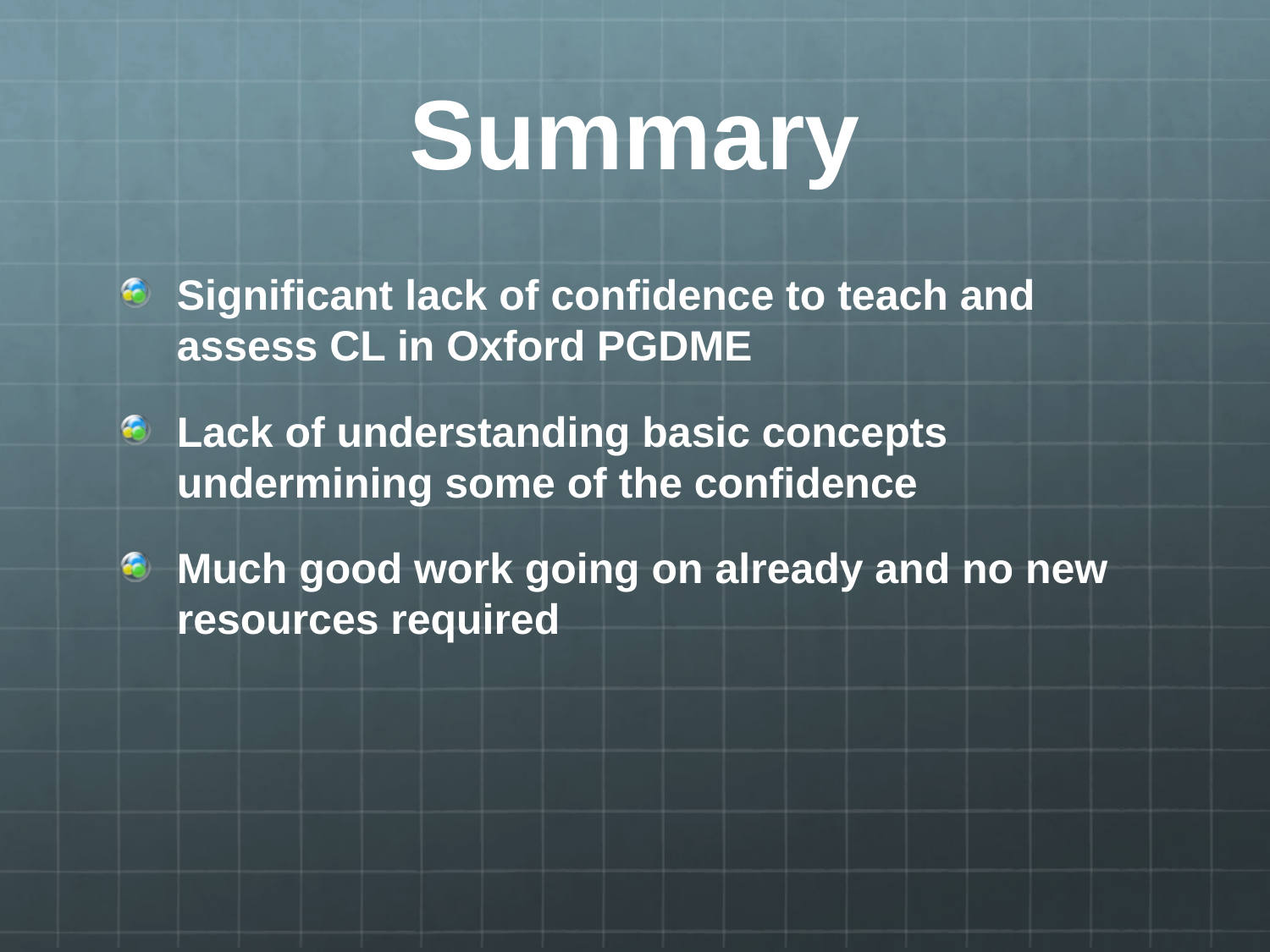

# Summary
Significant lack of confidence to teach and assess CL in Oxford PGDME
Lack of understanding basic concepts undermining some of the confidence
Much good work going on already and no new resources required